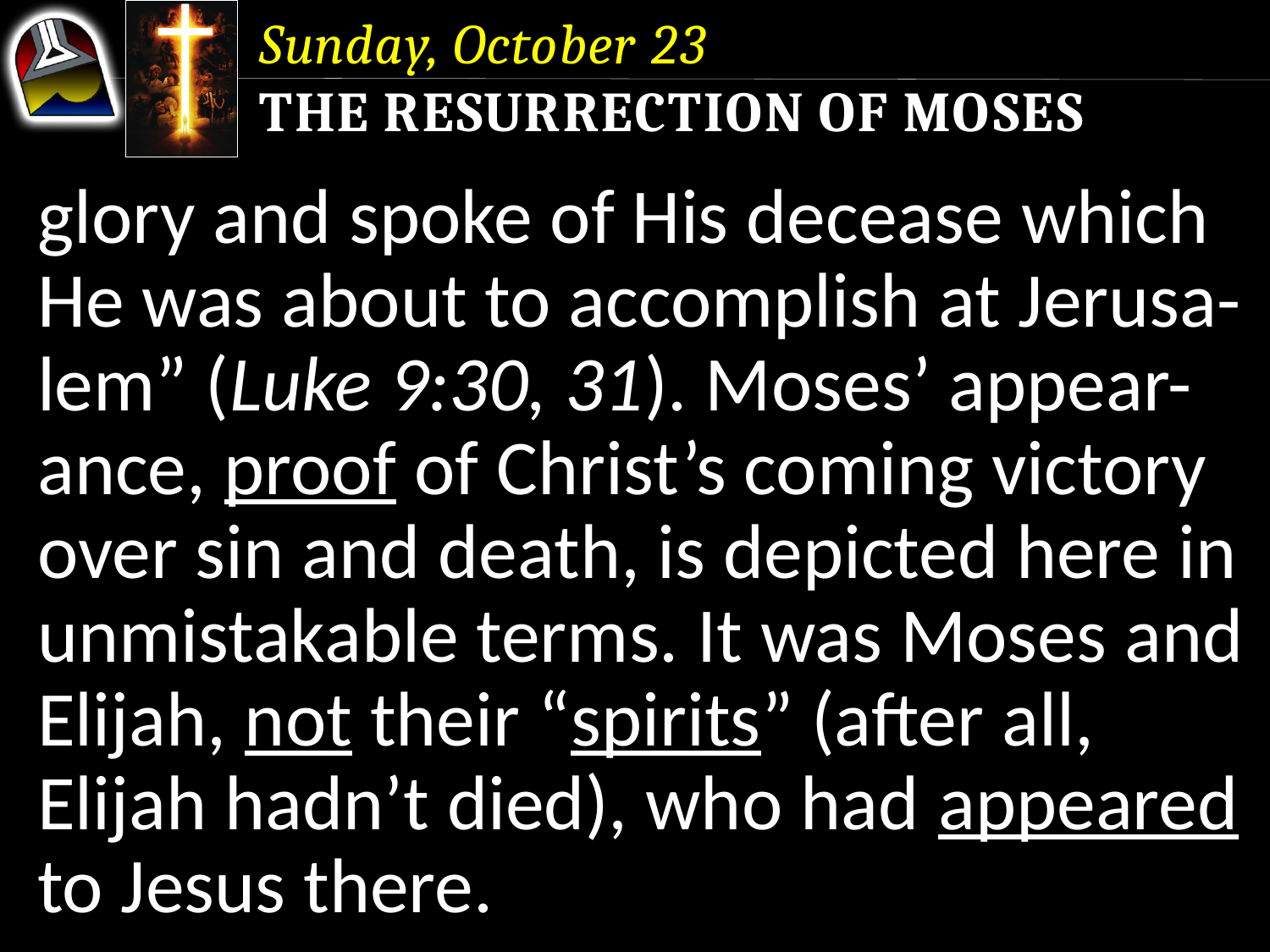

Sunday, October 23
The Resurrection of Moses
glory and spoke of His decease which He was about to accomplish at Jerusa-lem” (Luke 9:30, 31). Moses’ appear-ance, proof of Christ’s coming victory over sin and death, is depicted here in unmistakable terms. It was Moses and Elijah, not their “spirits” (after all, Elijah hadn’t died), who had appeared to Jesus there.
glory and spoke of His decease which He was about to accomplish at Jerusa-lem” (Luke 9:30, 31). Moses’ appear-ance, proof of Christ’s coming victory over sin and death, is depicted here in unmistakable terms.
glory and spoke of His decease which He was about to accomplish at Jerusa-lem” (Luke 9:30, 31).